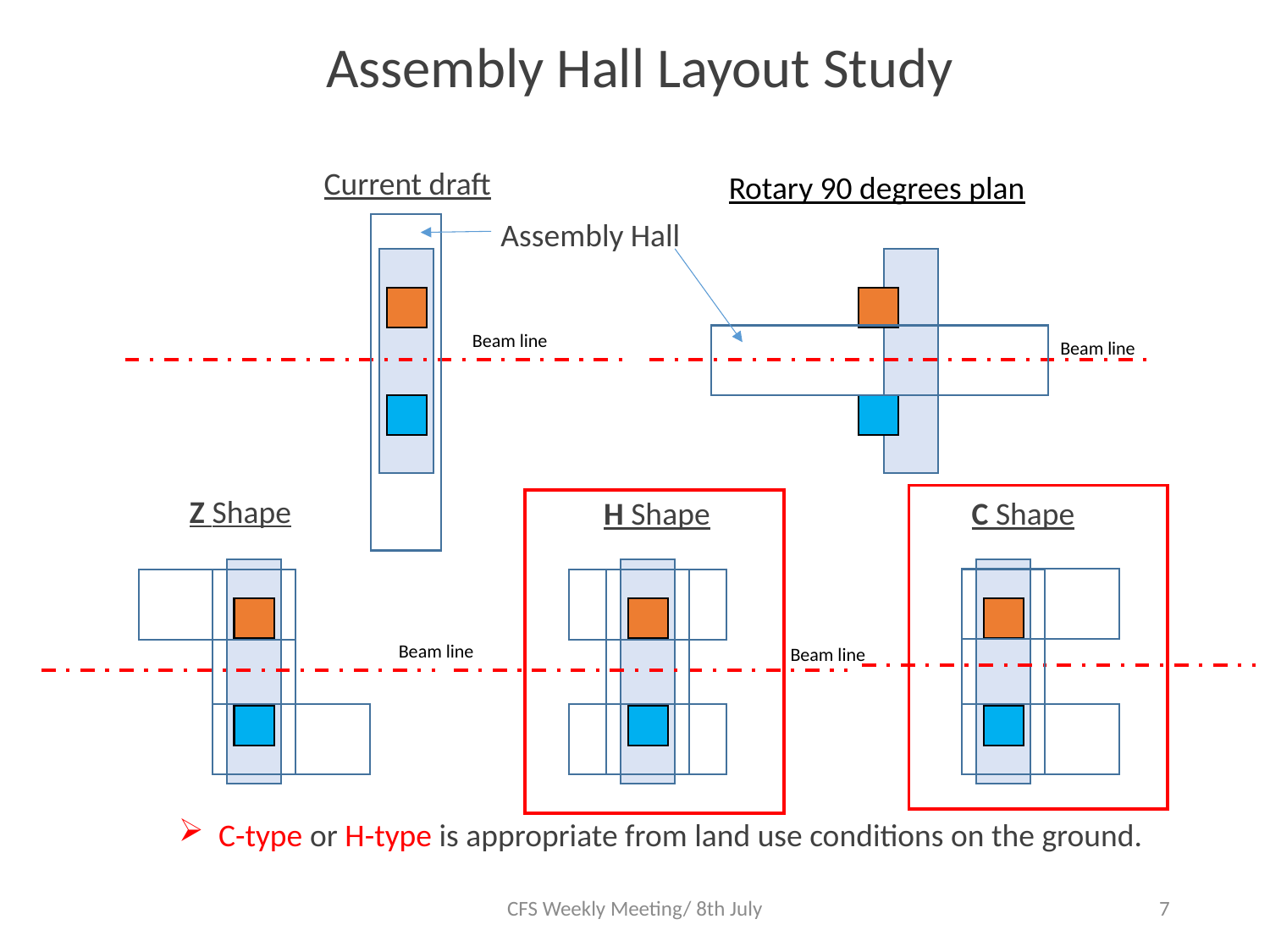

# Assembly Hall Layout Study
Current draft
Rotary 90 degrees plan

Assembly Hall

Beam line
Beam line

Z Shape

H Shape
C Shape

Beam line
Beam line

C-type or H-type is appropriate from land use conditions on the ground.
CFS Weekly Meeting/ 8th July
7